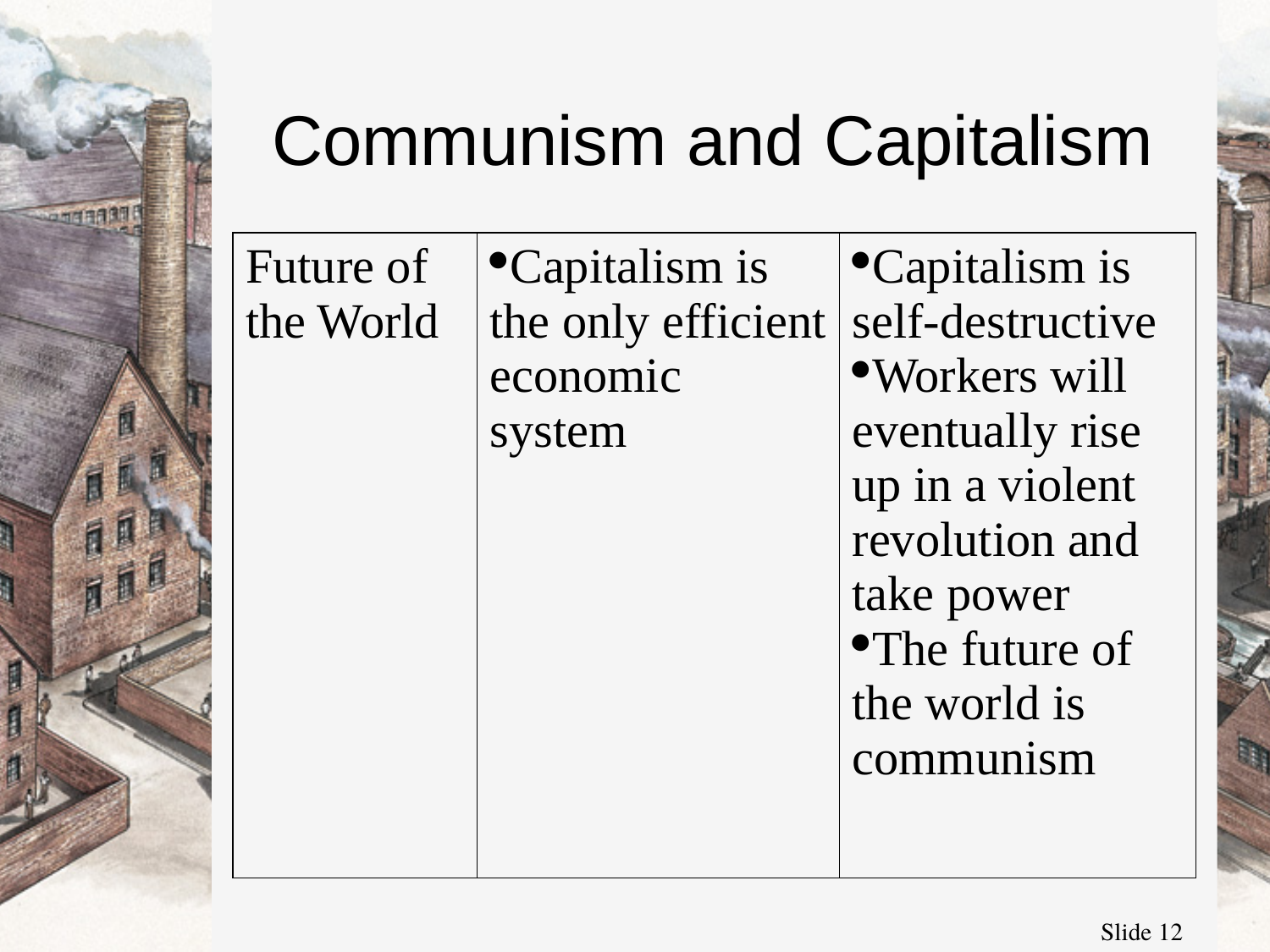

# Communism and Capitalism
| Future of the World | Capitalism is the only efficient economic system | Capitalism is self-destructive Workers will eventually rise up in a violent revolution and take power The future of the world is communism |
| --- | --- | --- |
Slide 12